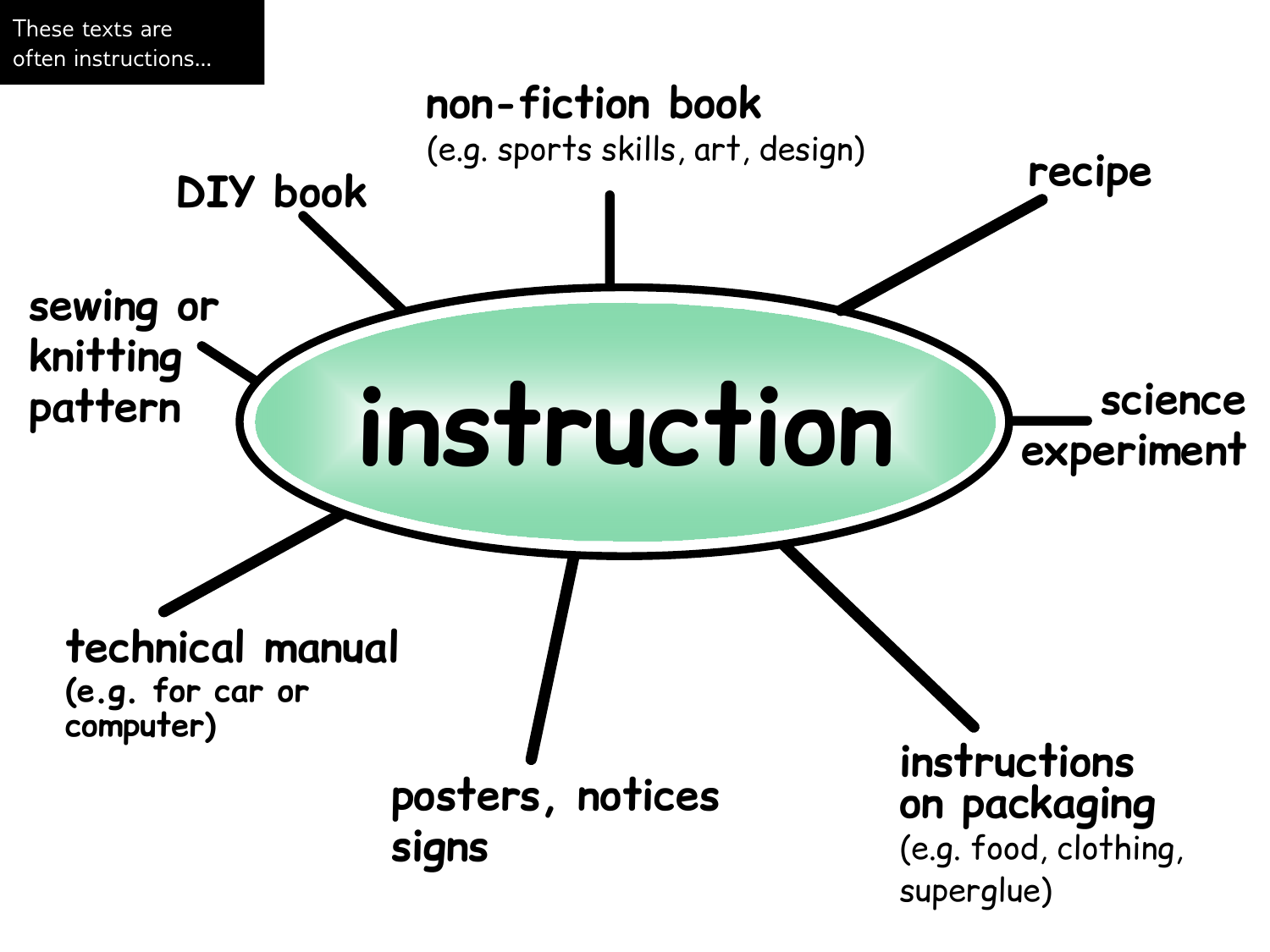

These texts are
often instructions…
non-fiction book
(e.g. sports skills, art, design)

recipe
DIY book

sewing or knitting pattern

instruction
science experiment

posters, notices
signs

technical manual
(e.g. for car or computer)

instructions
on packaging
(e.g. food, clothing,
superglue)